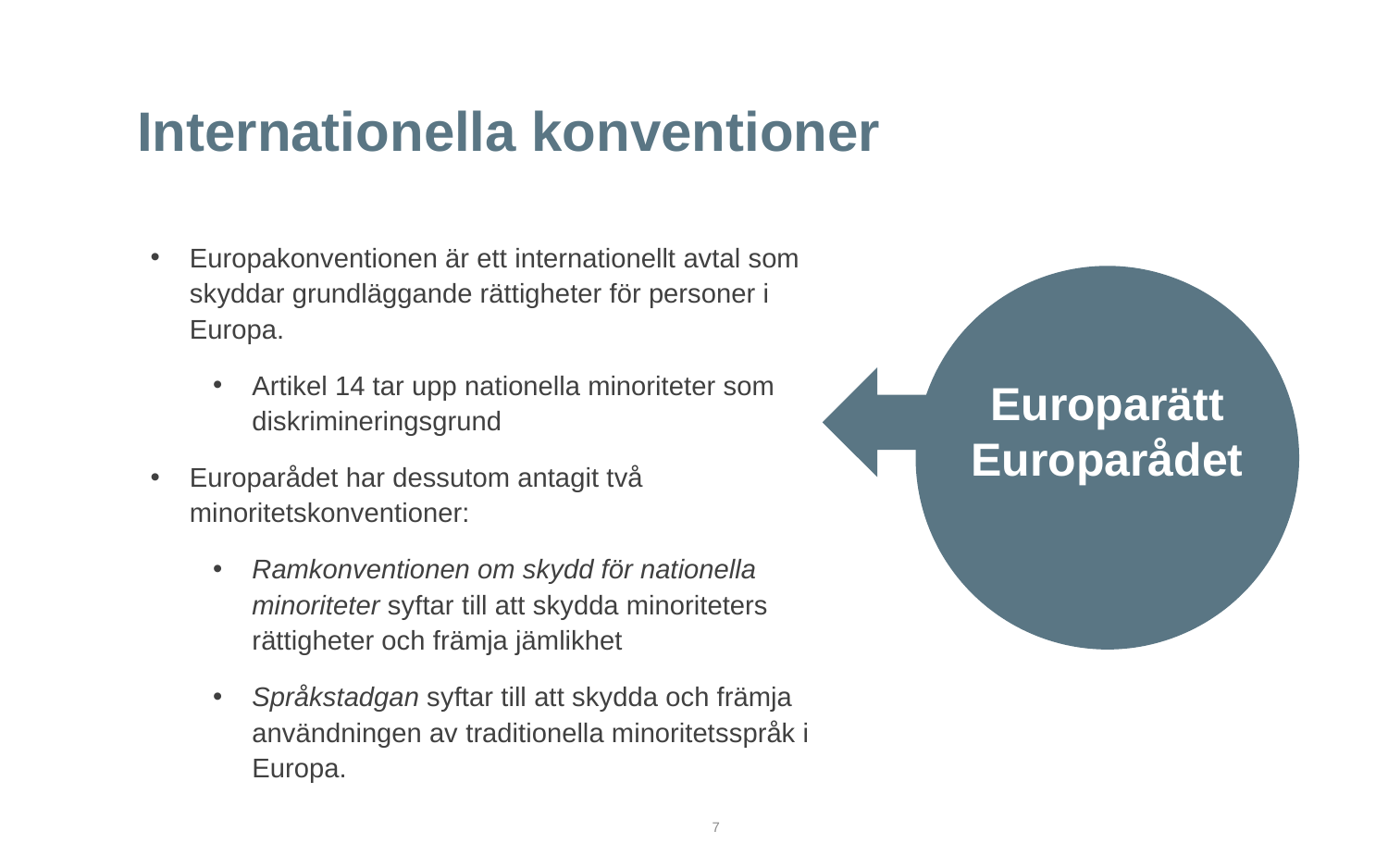

# Internationella konventioner
Europakonventionen är ett internationellt avtal som skyddar grundläggande rättigheter för personer i Europa.
Artikel 14 tar upp nationella minoriteter som diskrimineringsgrund
Europarådet har dessutom antagit två minoritetskonventioner:
Ramkonventionen om skydd för nationella minoriteter syftar till att skydda minoriteters rättigheter och främja jämlikhet
Språkstadgan syftar till att skydda och främja användningen av traditionella minoritetsspråk i Europa.
Europarätt
Europarådet

7